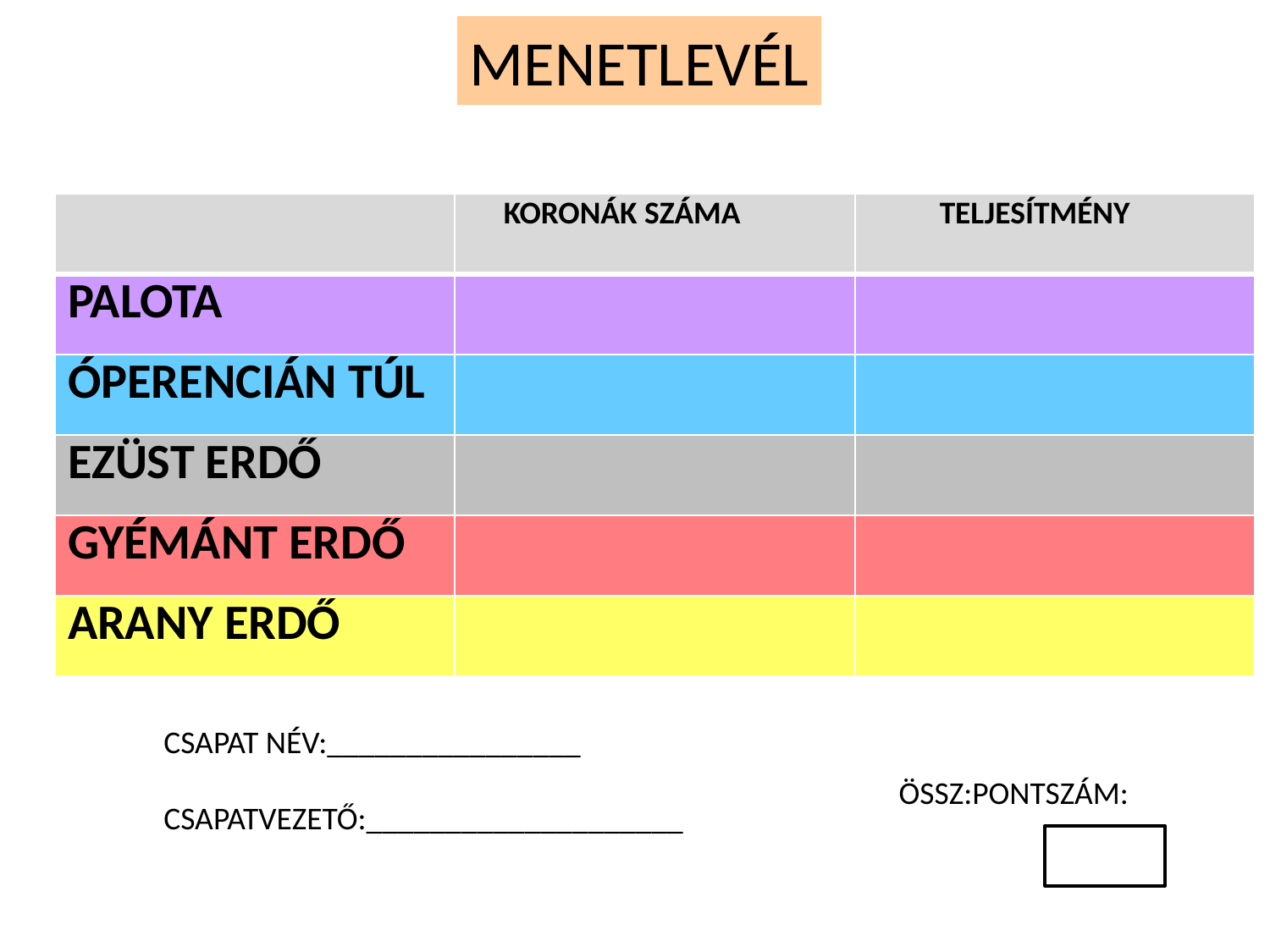

MENETLEVÉL
|  | KORONÁK SZÁMA | TELJESÍTMÉNY |
| --- | --- | --- |
| PALOTA |  |  |
| ÓPERENCIÁN TÚL |  |  |
| EZÜST ERDŐ |  |  |
| GYÉMÁNT ERDŐ |  |  |
| ARANY ERDŐ |  |  |
CSAPAT NÉV:________________

CSAPATVEZETŐ:____________________
ÖSSZ:PONTSZÁM: